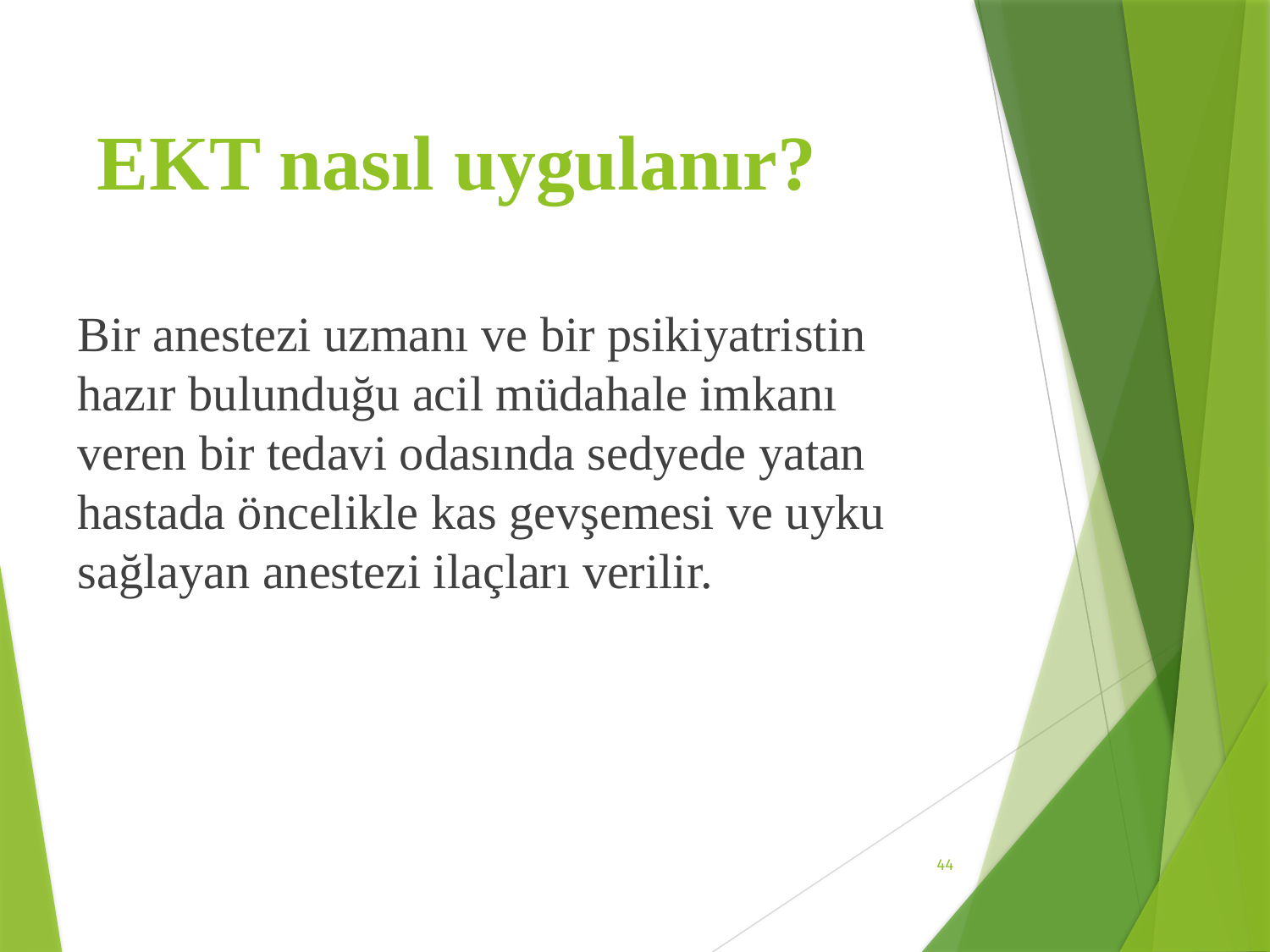

# EKT nasıl uygulanır?
Bir anestezi uzmanı ve bir psikiyatristin hazır bulunduğu acil müdahale imkanı veren bir tedavi odasında sedyede yatan hastada öncelikle kas gevşemesi ve uyku sağlayan anestezi ilaçları verilir.

44